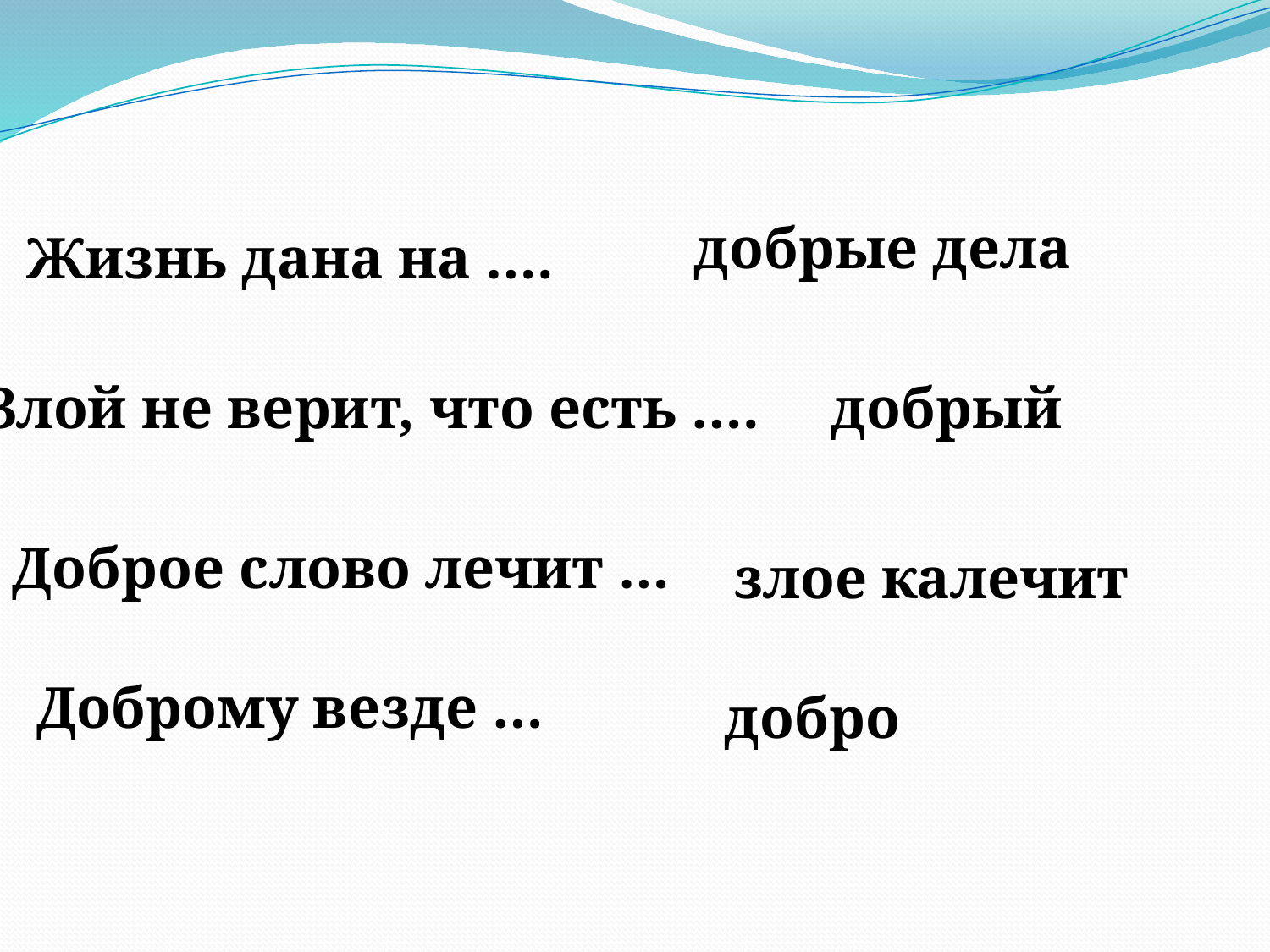

добрые дела
Жизнь дана на ….
Злой не верит, что есть ….
добрый
Доброе слово лечит …
злое калечит
Доброму везде …
добро